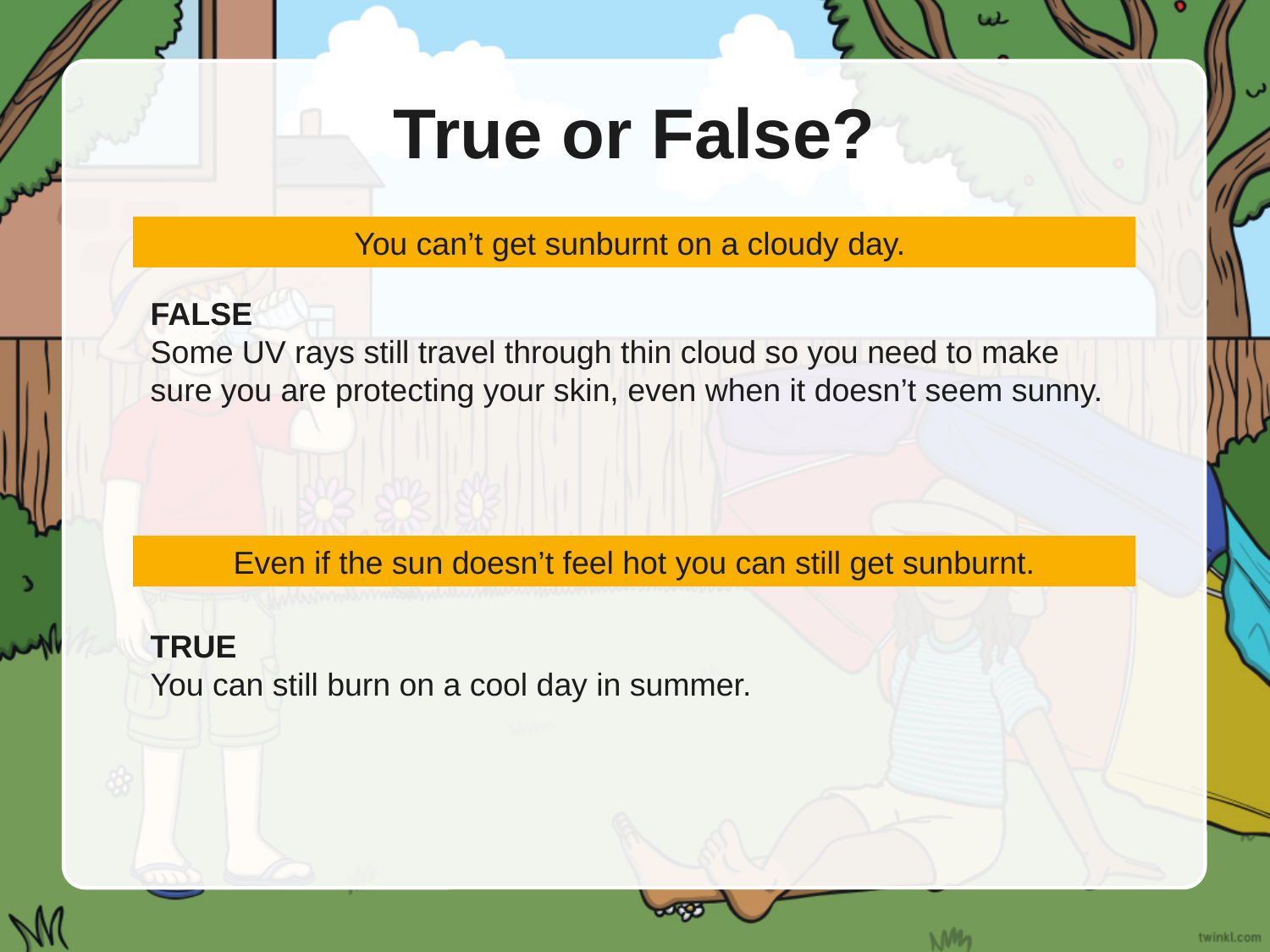

# True or False?
You can’t get sunburnt on a cloudy day.
FALSE
Some UV rays still travel through thin cloud so you need to make sure you are protecting your skin, even when it doesn’t seem sunny.
Even if the sun doesn’t feel hot you can still get sunburnt.
TRUE
You can still burn on a cool day in summer.